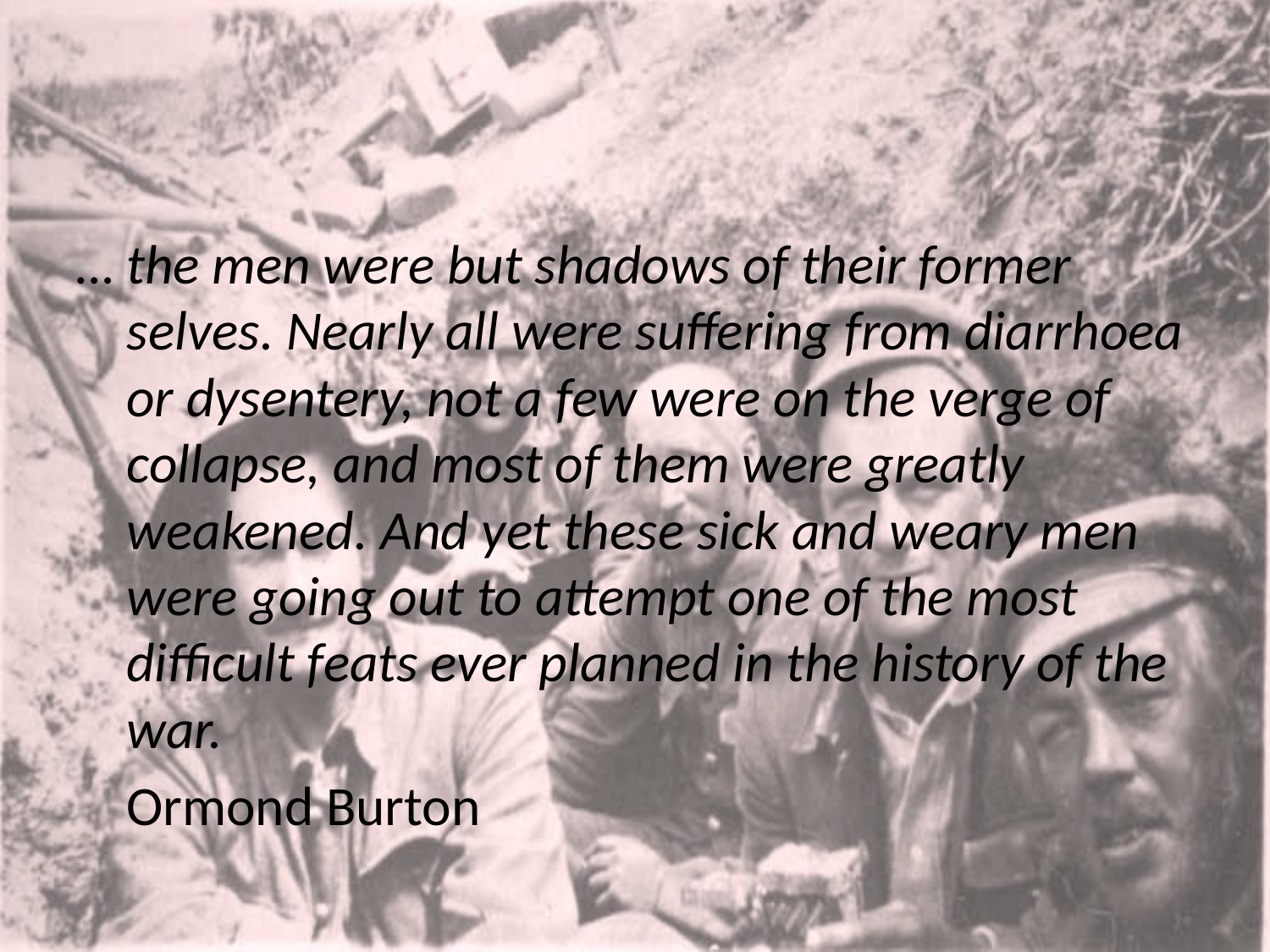

… the men were but shadows of their former selves. Nearly all were suffering from diarrhoea or dysentery, not a few were on the verge of collapse, and most of them were greatly weakened. And yet these sick and weary men were going out to attempt one of the most difficult feats ever planned in the history of the war.
							Ormond Burton